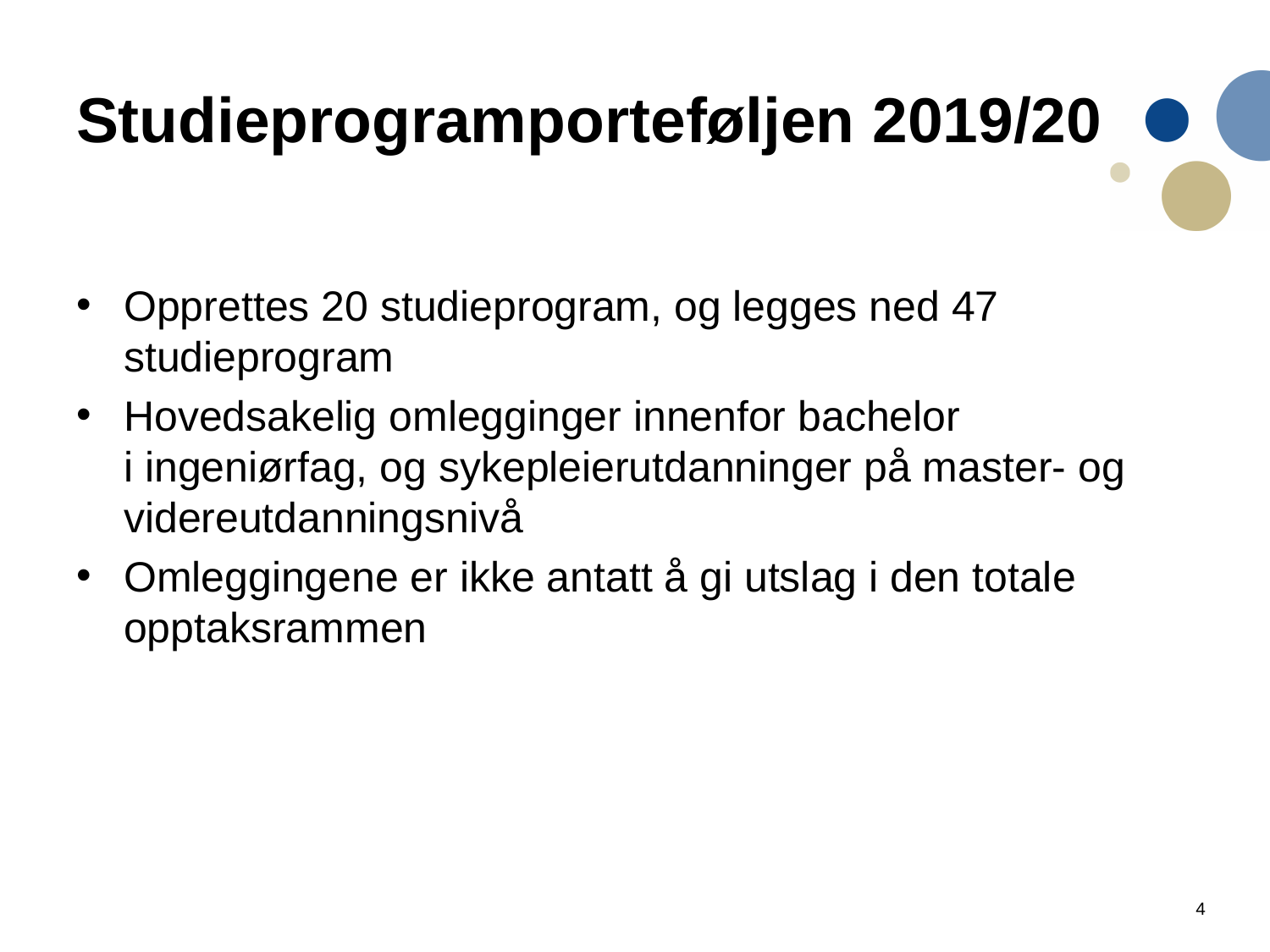

# Studieprogramporteføljen 2019/20
Opprettes 20 studieprogram, og legges ned 47 studieprogram
Hovedsakelig omlegginger innenfor bachelor i ingeniørfag, og sykepleierutdanninger på master- og videreutdanningsnivå
Omleggingene er ikke antatt å gi utslag i den totale opptaksrammen